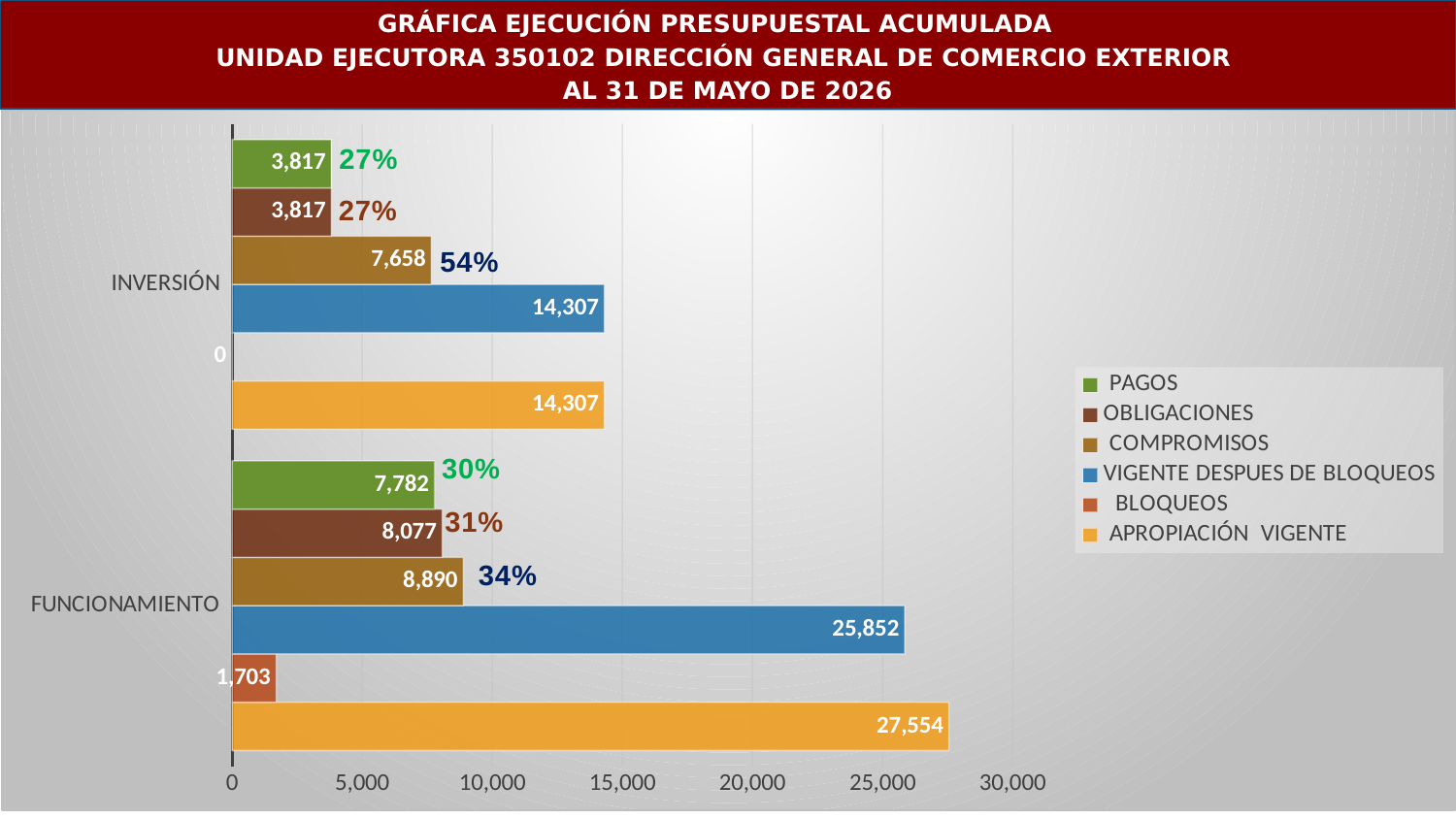

GRÁFICA EJECUCIÓN PRESUPUESTAL ACUMULADA
UNIDAD EJECUTORA 350102 DIRECCIÓN GENERAL DE COMERCIO EXTERIOR
AL 31 DE MAYO DE 2026

### Chart

| Category |  APROPIACIÓN  VIGENTE |   BLOQUEOS | VIGENTE DESPUES DE BLOQUEOS |  COMPROMISOS   | OBLIGACIONES  |  PAGOS      |
|---|---|---|---|---|---|---|
| FUNCIONAMIENTO  | 27554.407 | 1702.72 | 25851.687 | 8890.419929619999 | 8077.235698760001 | 7782.17529476 |
| INVERSIÓN  | 14307.498649 | 0.0 | 14307.498649 | 7657.6036786 | 3816.8473434 | 3816.8473434 |

[unsupported chart]

Cifras en millones de pesos